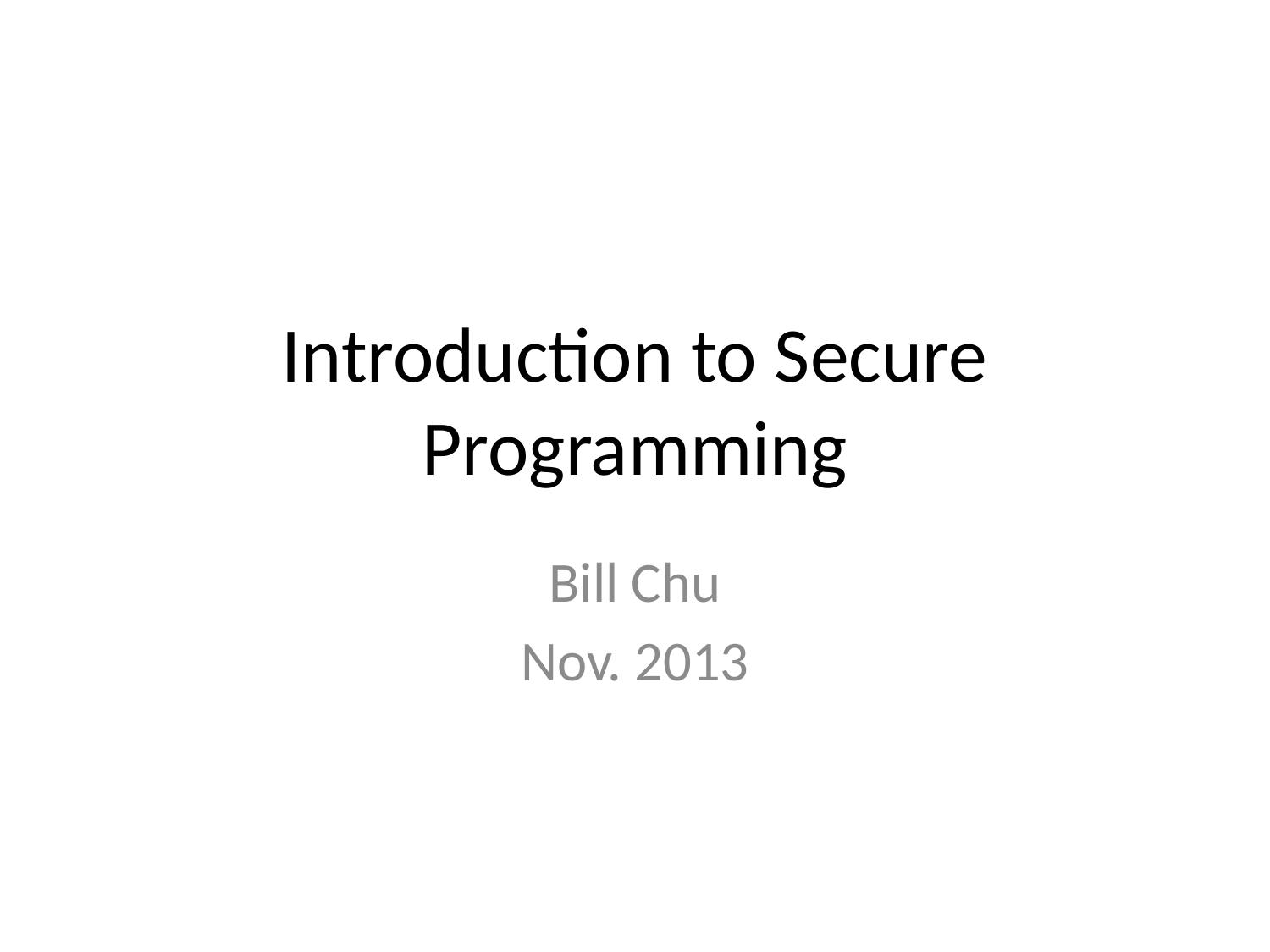

# Introduction to Secure Programming
Bill Chu
Nov. 2013